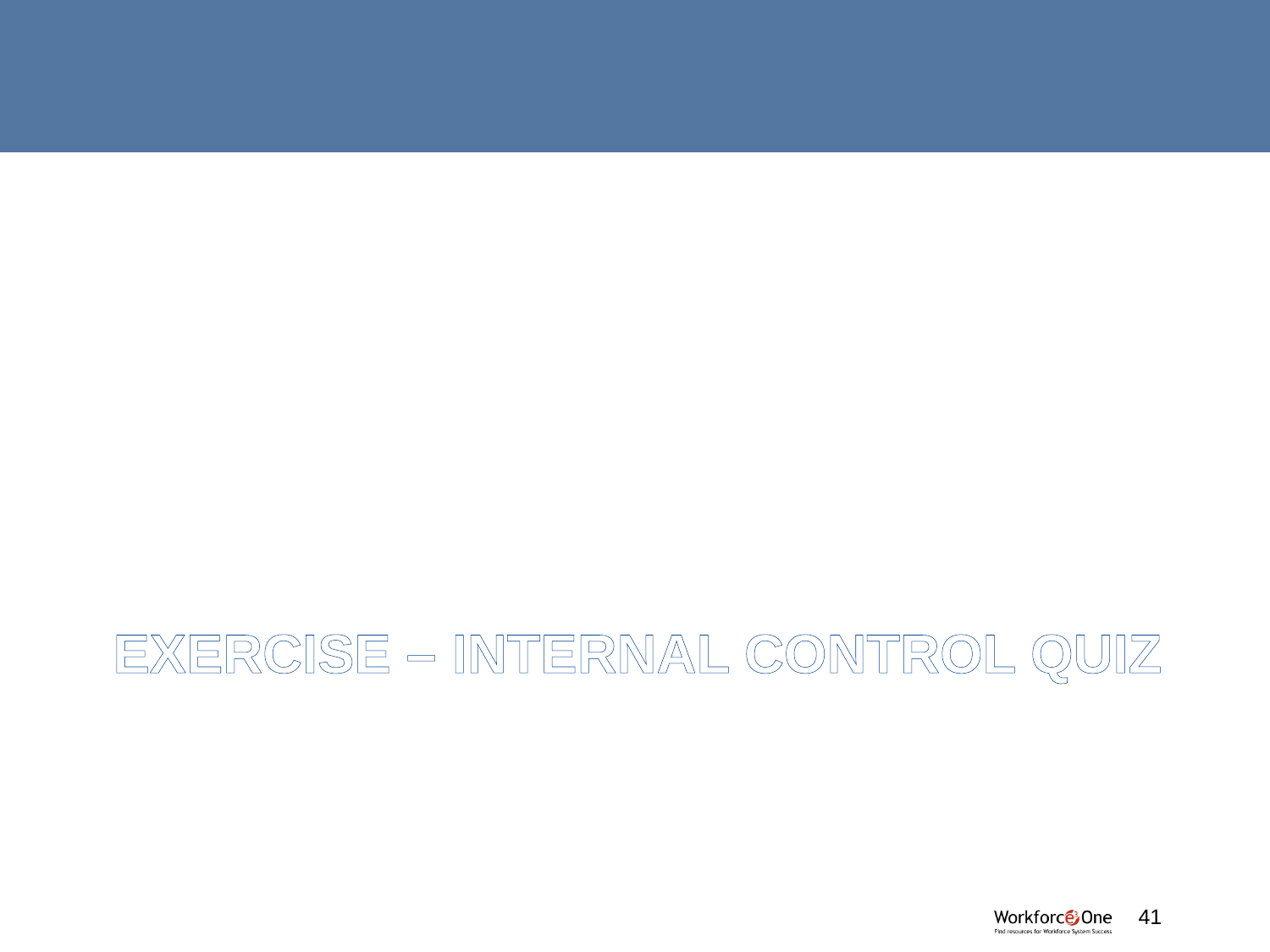

# EXERCISE – INTERNAL CONTROL QUIZ
#
41